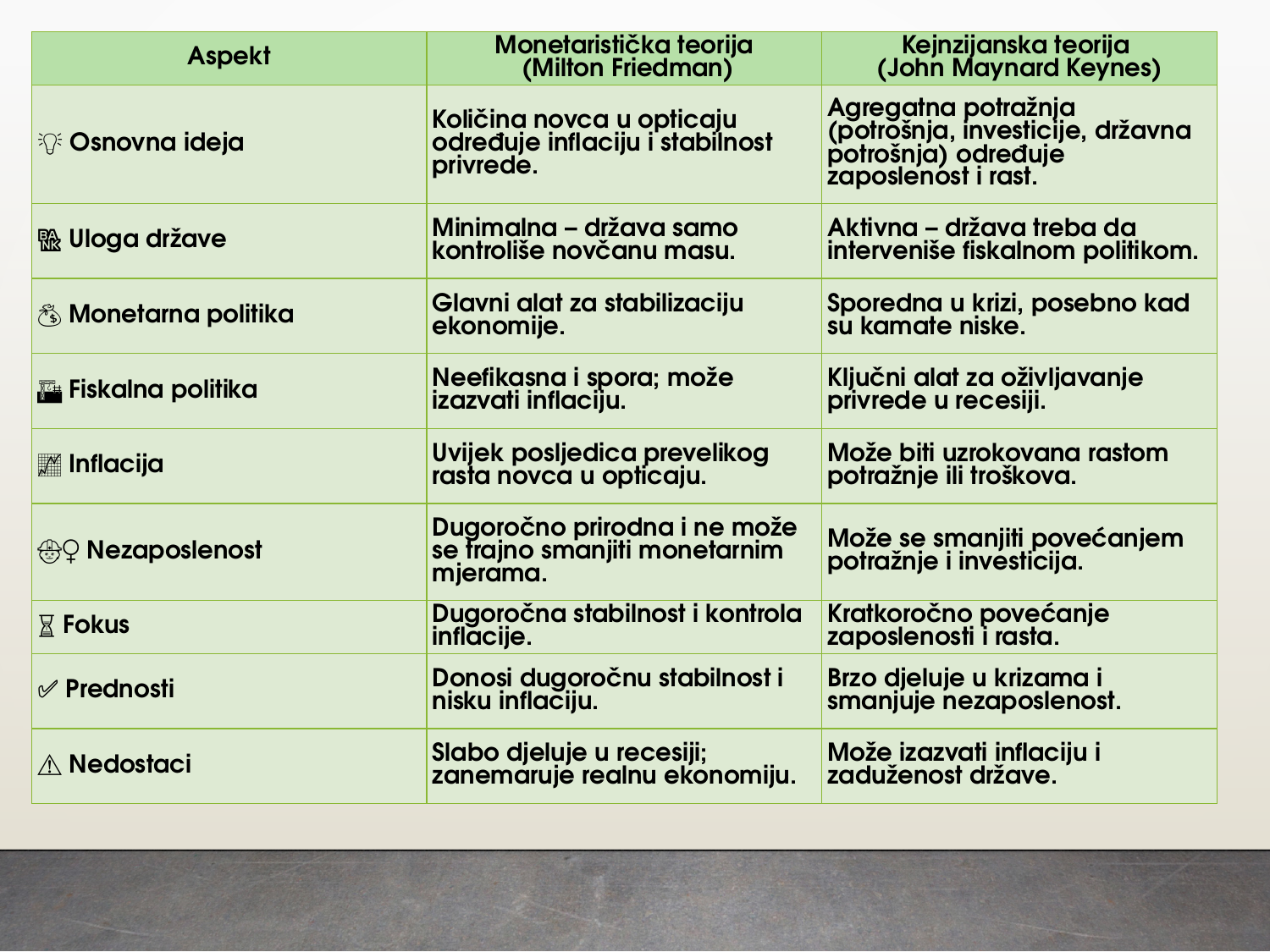

| Aspekt | Monetaristička teorija (Milton Friedman) | Kejnzijanska teorija (John Maynard Keynes) |
| --- | --- | --- |
| 💡 Osnovna ideja | Količina novca u opticaju određuje inflaciju i stabilnost privrede. | Agregatna potražnja (potrošnja, investicije, državna potrošnja) određuje zaposlenost i rast. |
| 🏦 Uloga države | Minimalna – država samo kontroliše novčanu masu. | Aktivna – država treba da interveniše fiskalnom politikom. |
| 💰 Monetarna politika | Glavni alat za stabilizaciju ekonomije. | Sporedna u krizi, posebno kad su kamate niske. |
| 🏗️ Fiskalna politika | Neefikasna i spora; može izazvati inflaciju. | Ključni alat za oživljavanje privrede u recesiji. |
| 📈 Inflacija | Uvijek posljedica prevelikog rasta novca u opticaju. | Može biti uzrokovana rastom potražnje ili troškova. |
| 👷‍♀️ Nezaposlenost | Dugoročno prirodna i ne može se trajno smanjiti monetarnim mjerama. | Može se smanjiti povećanjem potražnje i investicija. |
| ⏳ Fokus | Dugoročna stabilnost i kontrola inflacije. | Kratkoročno povećanje zaposlenosti i rasta. |
| ✅ Prednosti | Donosi dugoročnu stabilnost i nisku inflaciju. | Brzo djeluje u krizama i smanjuje nezaposlenost. |
| ⚠️ Nedostaci | Slabo djeluje u recesiji; zanemaruje realnu ekonomiju. | Može izazvati inflaciju i zaduženost države. |